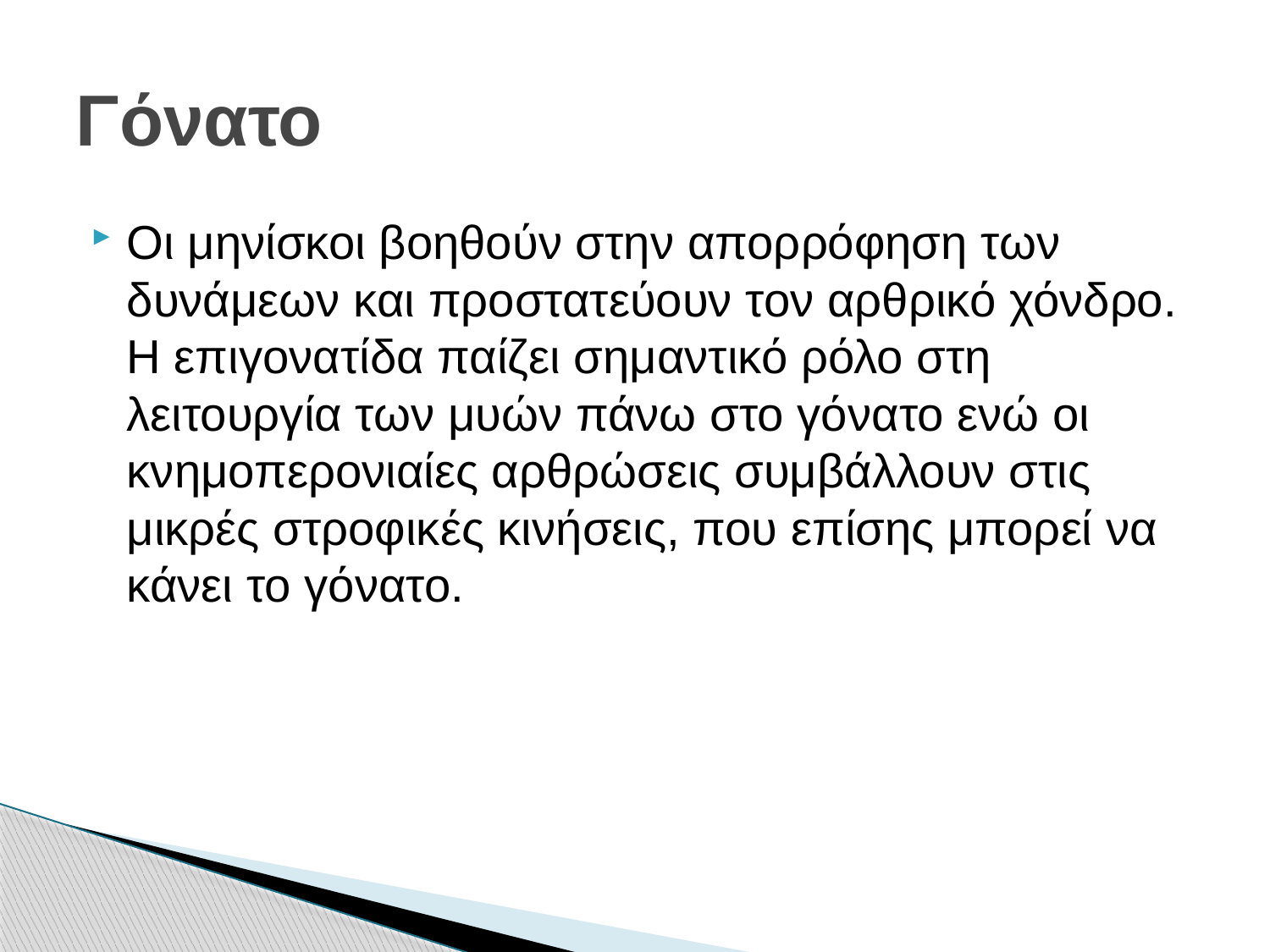

# Γόνατο
Οι μηνίσκοι βοηθούν στην απορρόφηση των δυνάμεων και προστατεύουν τον αρθρικό χόνδρο. Η επιγονατίδα παίζει σημαντικό ρόλο στη λειτουργία των μυών πάνω στο γόνατο ενώ οι κνημοπερονιαίες αρθρώσεις συμβάλλουν στις μικρές στροφικές κινήσεις, που επίσης μπορεί να κάνει το γόνατο.